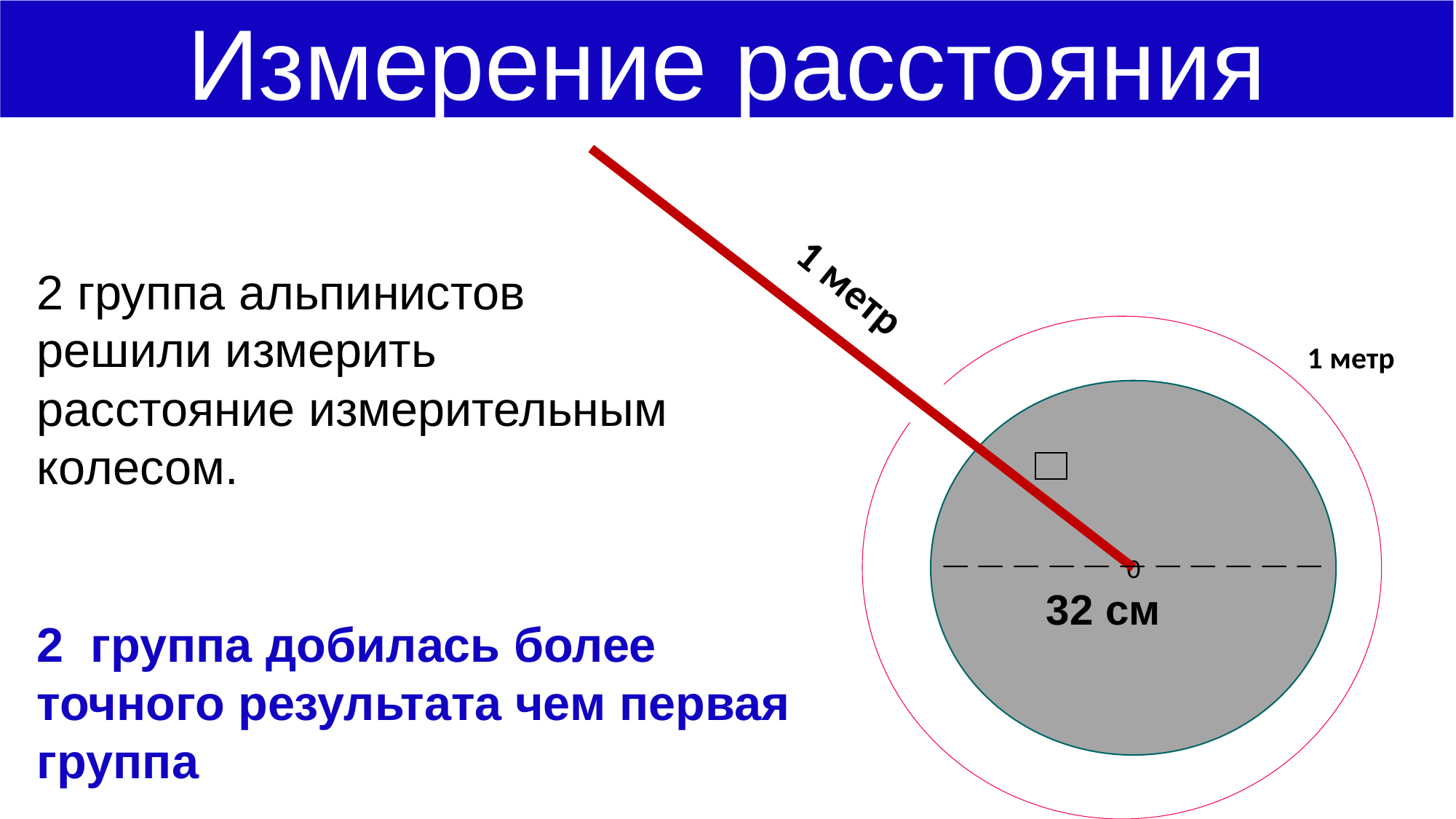

Измерение расстояния
1 метр
2 группа альпинистов решили измерить расстояние измерительным колесом.

1 метр

_ _ _ _ _ _ _ _ _ _ _
0
32 см
2  группа добилась более точного результата чем первая группа